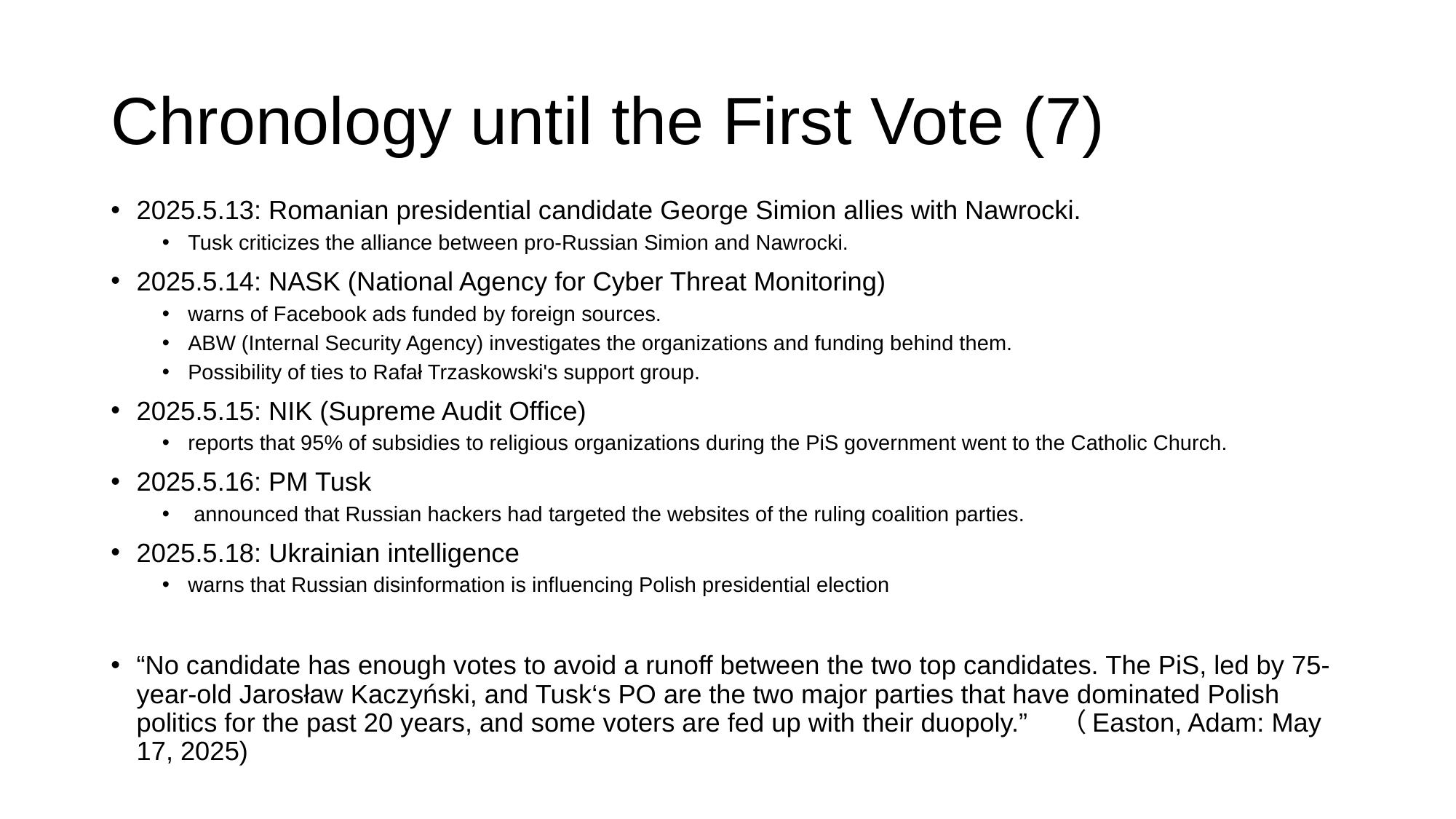

# Chronology until the First Vote (7)
2025.5.13: Romanian presidential candidate George Simion allies with Nawrocki.
Tusk criticizes the alliance between pro-Russian Simion and Nawrocki.
2025.5.14: NASK (National Agency for Cyber Threat Monitoring)
warns of Facebook ads funded by foreign sources.
ABW (Internal Security Agency) investigates the organizations and funding behind them.
Possibility of ties to Rafał Trzaskowski's support group.
2025.5.15: NIK (Supreme Audit Office)
reports that 95% of subsidies to religious organizations during the PiS government went to the Catholic Church.
2025.5.16: PM Tusk
 announced that Russian hackers had targeted the websites of the ruling coalition parties.
2025.5.18: Ukrainian intelligence
warns that Russian disinformation is influencing Polish presidential election

“No candidate has enough votes to avoid a runoff between the two top candidates. The PiS, led by 75-year-old Jarosław Kaczyński, and Tusk‘s PO are the two major parties that have dominated Polish politics for the past 20 years, and some voters are fed up with their duopoly.”　（Easton, Adam: May 17, 2025)